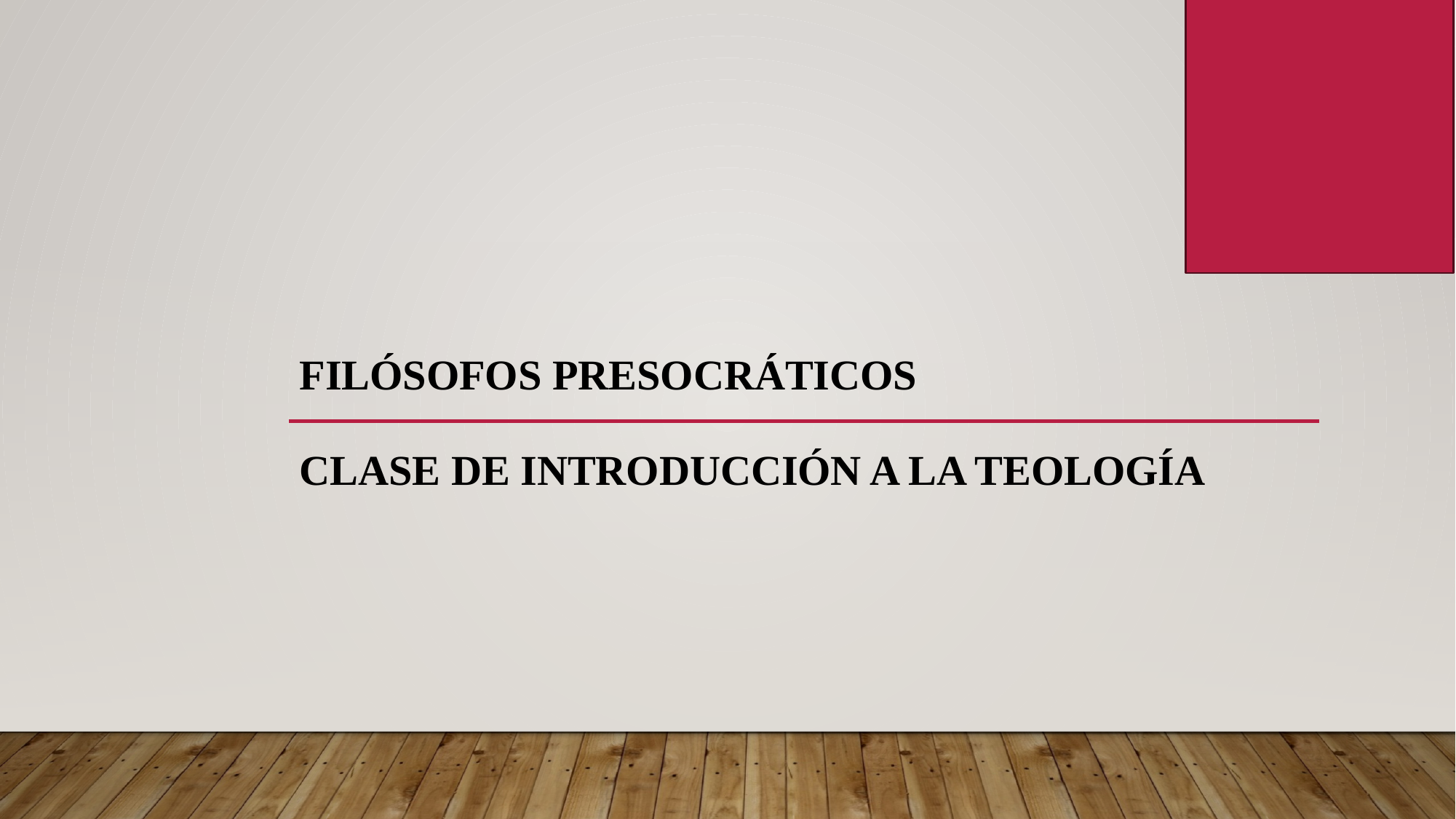

# Filósofos Presocráticos
Clase de Introducción a la Teología